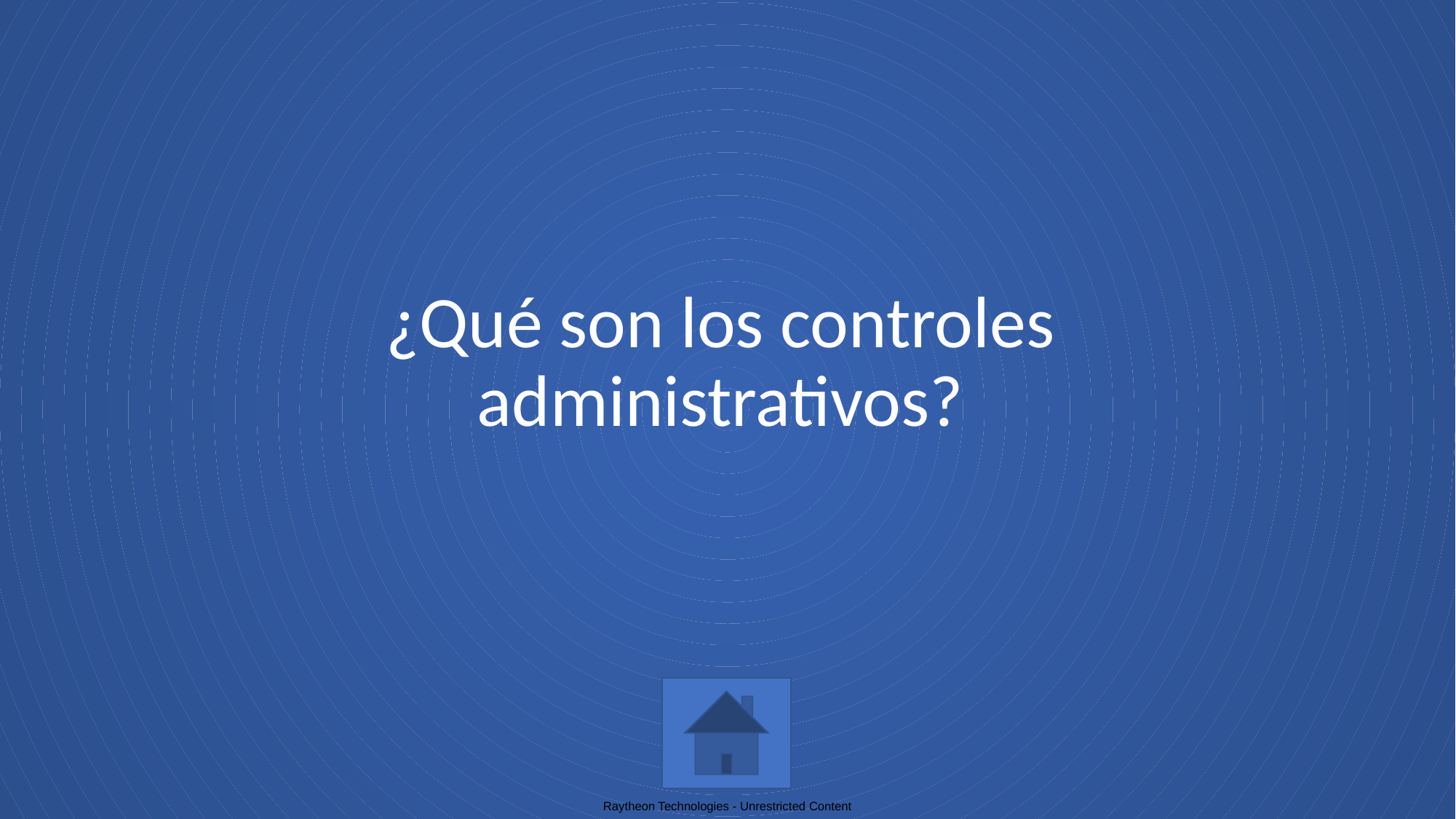

# ¿Qué son los controles administrativos?

Raytheon Technologies - Unrestricted Content